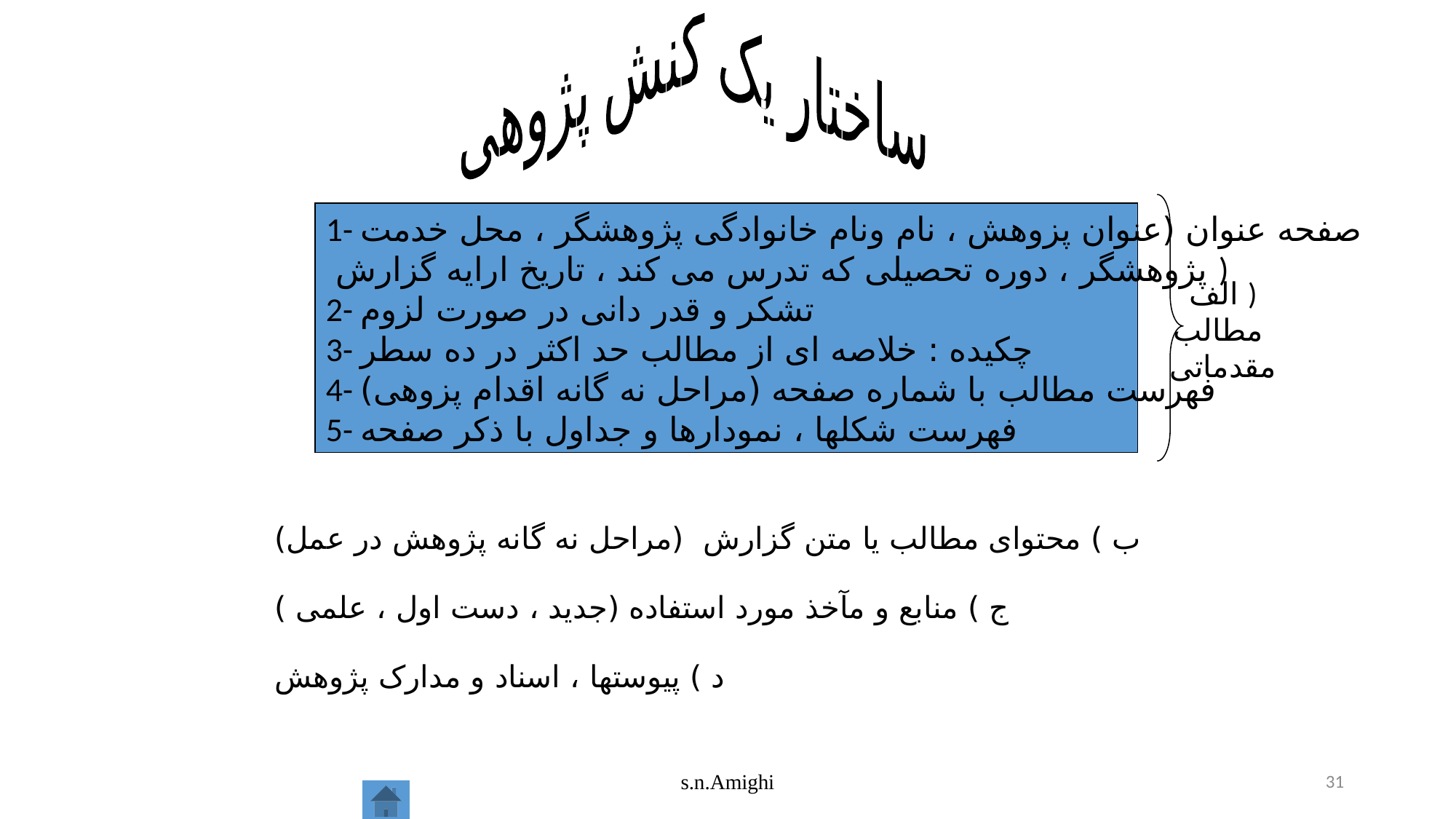

ساختار یک کنش پژوهی

1- صفحه عنوان (عنوان پزوهش ، نام ونام خانوادگی پژوهشگر ، محل خدمت
 پژوهشگر ، دوره تحصیلی که تدرس می کند ، تاریخ ارایه گزارش )
2- تشکر و قدر دانی در صورت لزوم
3- چکیده : خلاصه ای از مطالب حد اکثر در ده سطر
4- فهرست مطالب با شماره صفحه (مراحل نه گانه اقدام پزوهی)
5- فهرست شکلها ، نمودارها و جداول با ذکر صفحه
الف )
مطالب
مقدماتی
ب ) محتوای مطالب یا متن گزارش  (مراحل نه گانه پژوهش در عمل)
ج ) منابع و مآخذ مورد استفاده (جدید ، دست اول ، علمی )
د ) پیوستها ، اسناد و مدارک پژوهش
s.n.Amighi
31